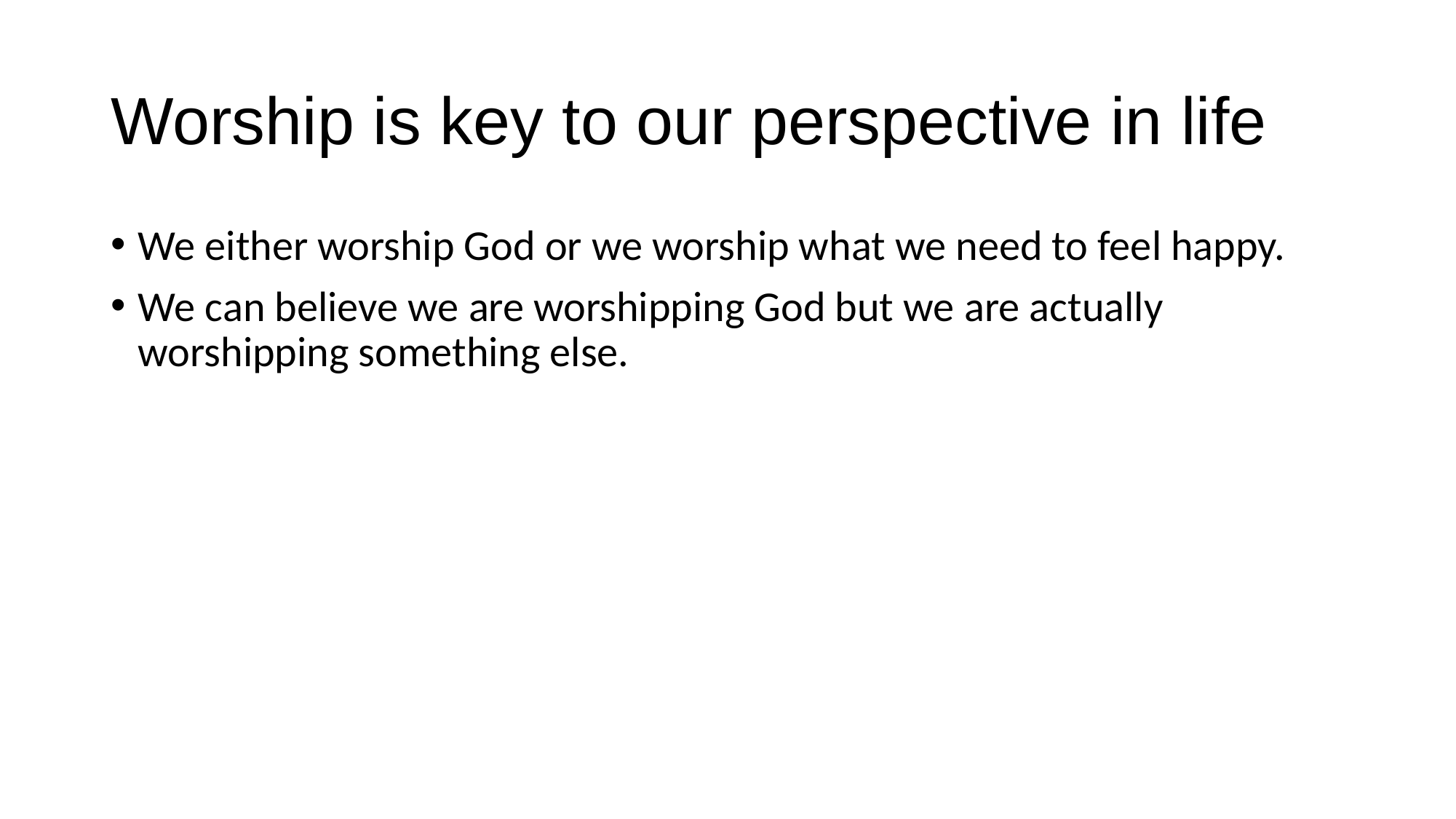

# Worship is key to our perspective in life
We either worship God or we worship what we need to feel happy.
We can believe we are worshipping God but we are actually worshipping something else.